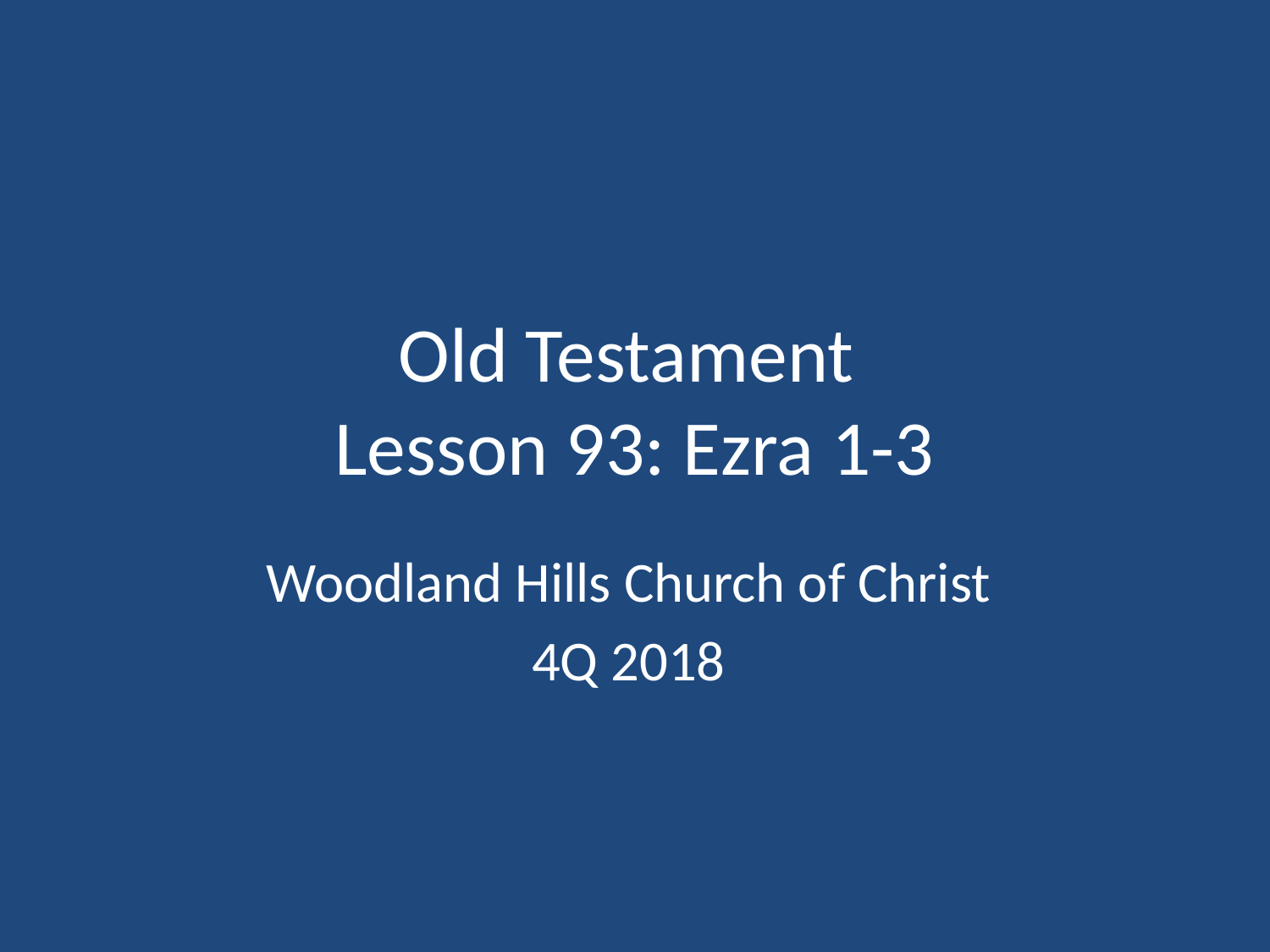

# Old Testament Lesson 93: Ezra 1-3
Woodland Hills Church of Christ
4Q 2018